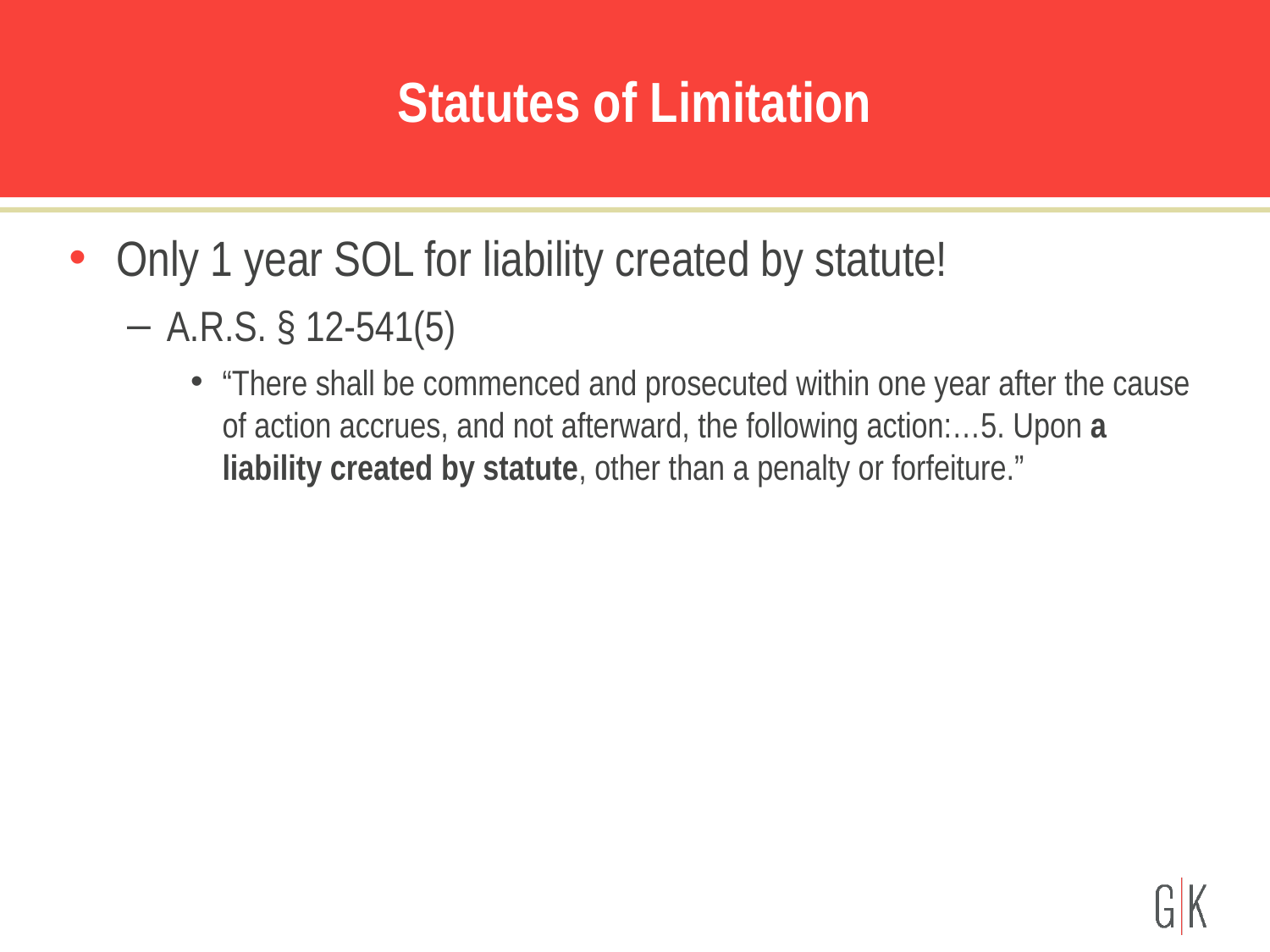

# Statutes of Limitation
Only 1 year SOL for liability created by statute!
A.R.S. § 12-541(5)
“There shall be commenced and prosecuted within one year after the cause of action accrues, and not afterward, the following action:…5. Upon a liability created by statute, other than a penalty or forfeiture.”